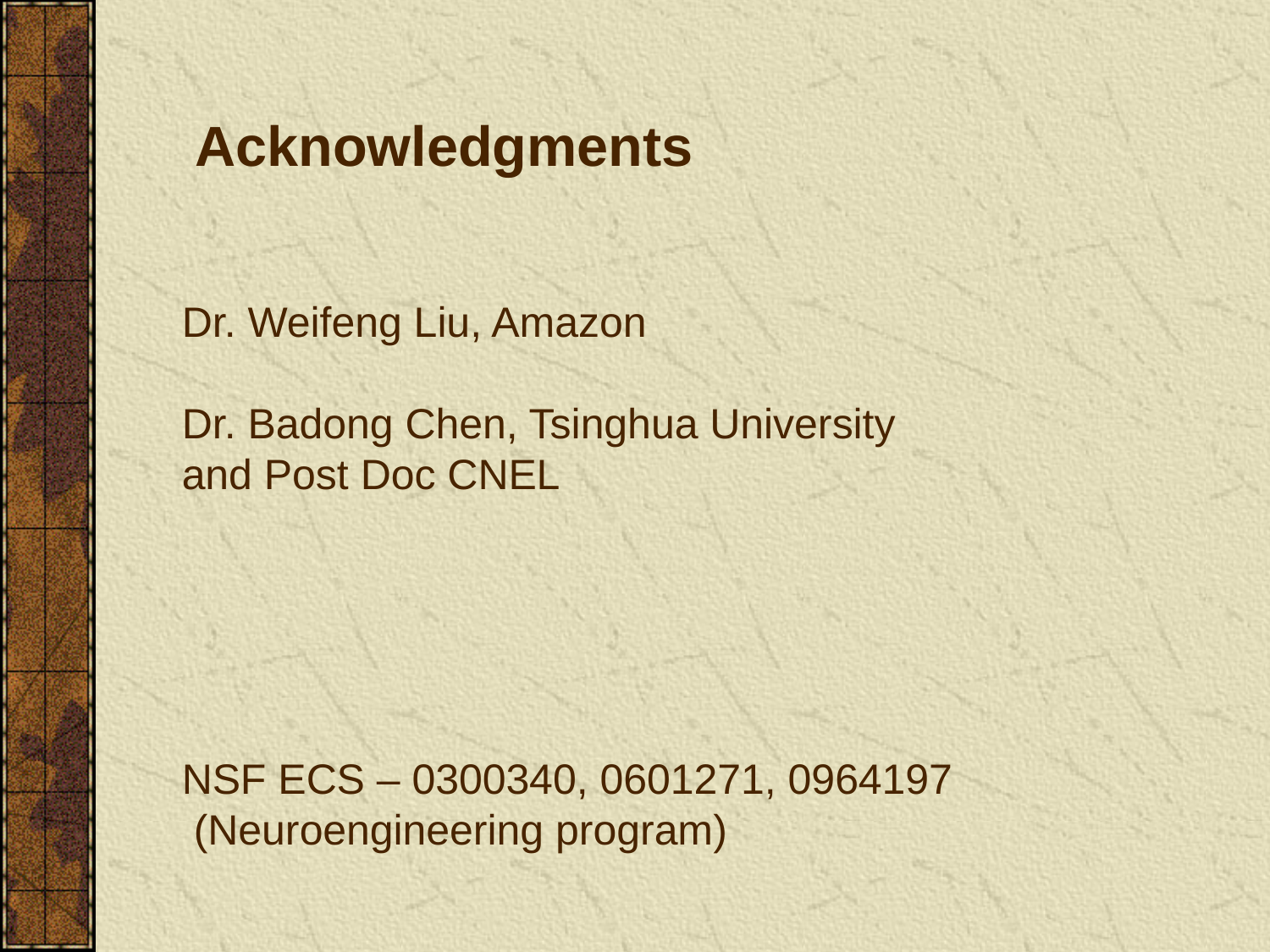

Acknowledgments
Dr. Weifeng Liu, Amazon

Dr. Badong Chen, Tsinghua University and Post Doc CNEL

NSF ECS – 0300340, 0601271, 0964197
 (Neuroengineering program)